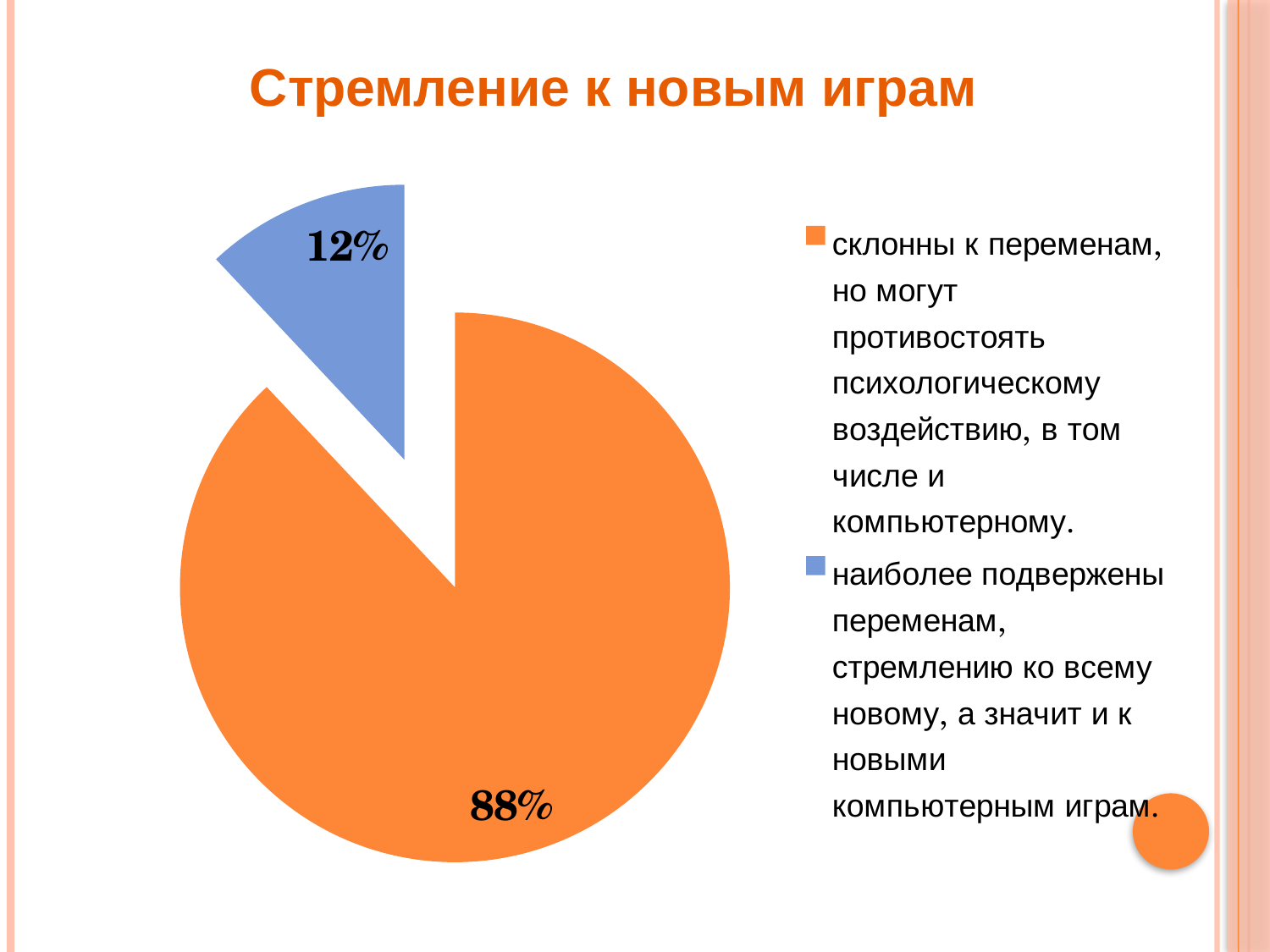

# Стремление к новым играм

### Chart

| Category |  |
|---|---|
| склонны к переменам, но могут противостоять психологическому воздействию, в том числе и компьютерному. | 0.88 |
| наиболее подвержены переменам, стремлению ко всему новому, а значит и к новыми компьютерным играм. | 0.12000000000000002 |